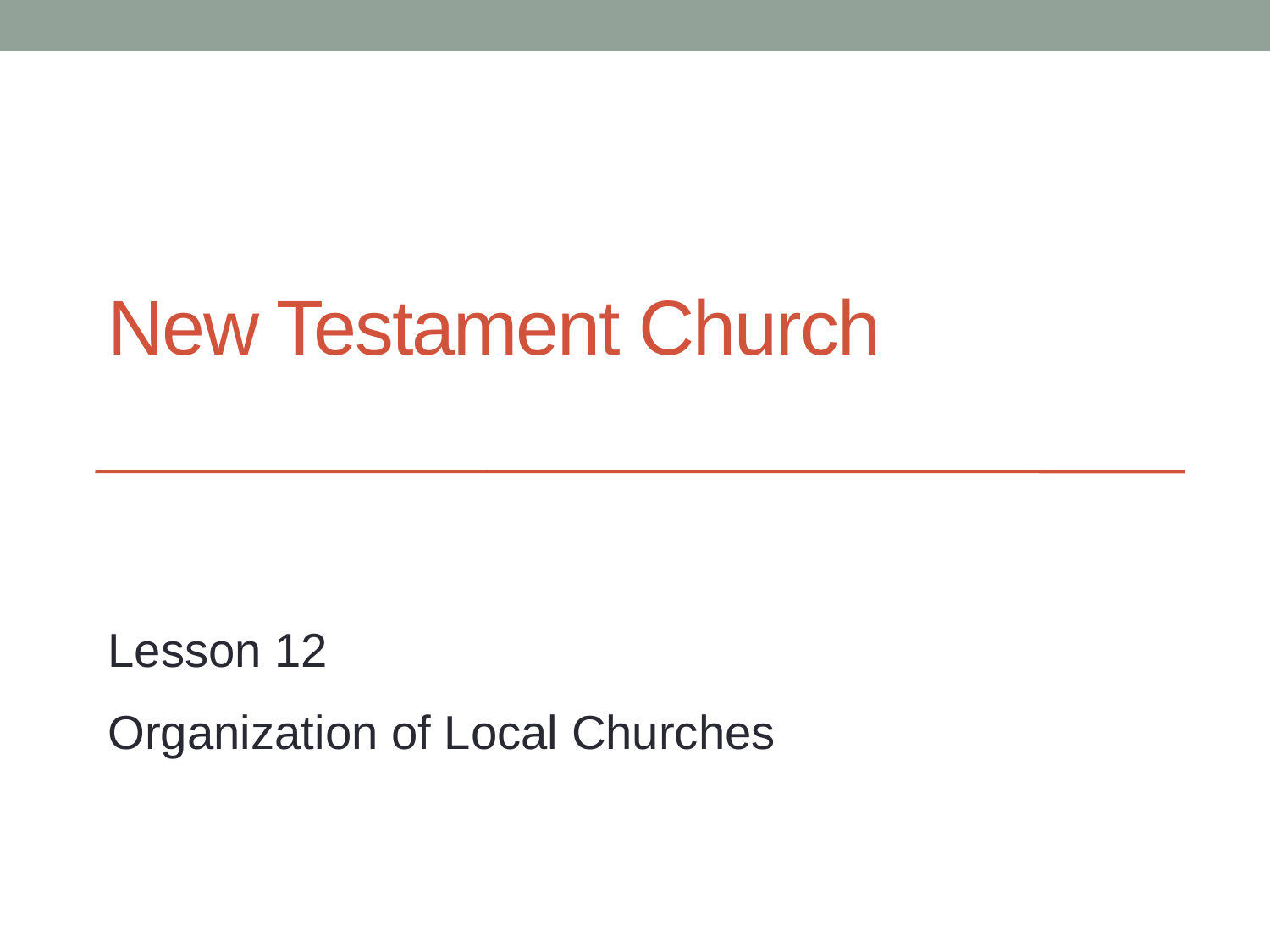

# New Testament Church
Lesson 12
Organization of Local Churches